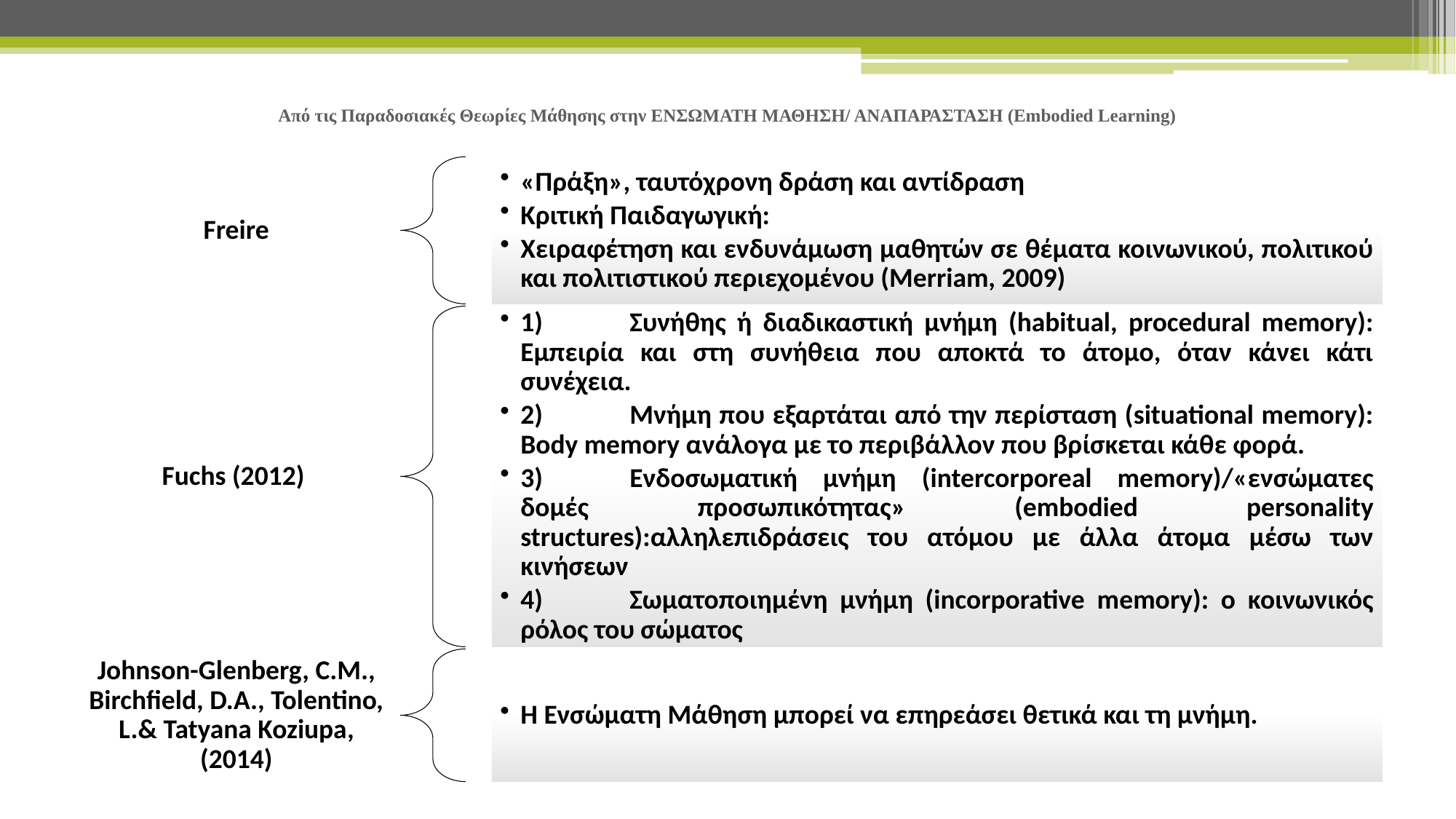

# Από τις Παραδοσιακές Θεωρίες Μάθησης στην ΕΝΣΩΜΑΤΗ ΜΑΘΗΣΗ/ ΑΝΑΠΑΡΑΣΤΑΣΗ (Embodied Learning)
Freire
«Πράξη», ταυτόχρονη δράση και αντίδραση
Κριτική Παιδαγωγική:
Xειραφέτηση και ενδυνάμωση μαθητών σε θέματα κοινωνικού, πολιτικού και πολιτιστικού περιεχομένου (Merriam, 2009)
Fuchs (2012)
1)	Συνήθης ή διαδικαστική μνήμη (habitual, procedural memory): Εμπειρία και στη συνήθεια που αποκτά το άτομο, όταν κάνει κάτι συνέχεια.
2)	Μνήμη που εξαρτάται από την περίσταση (situational memory): Body memory ανάλογα με το περιβάλλον που βρίσκεται κάθε φορά.
3)	Ενδοσωματική μνήμη (intercorporeal memory)/«ενσώματες δομές προσωπικότητας» (embodied personality structures):αλληλεπιδράσεις του ατόμου με άλλα άτομα μέσω των κινήσεων
4)	Σωματοποιημένη μνήμη (incorporative memory): ο κοινωνικός ρόλος του σώματος
Johnson-Glenberg, C.M., Birchfield, D.A., Tolentino, L.& Tatyana Koziupa, (2014)
Η Ενσώματη Μάθηση μπορεί να επηρεάσει θετικά και τη μνήμη.